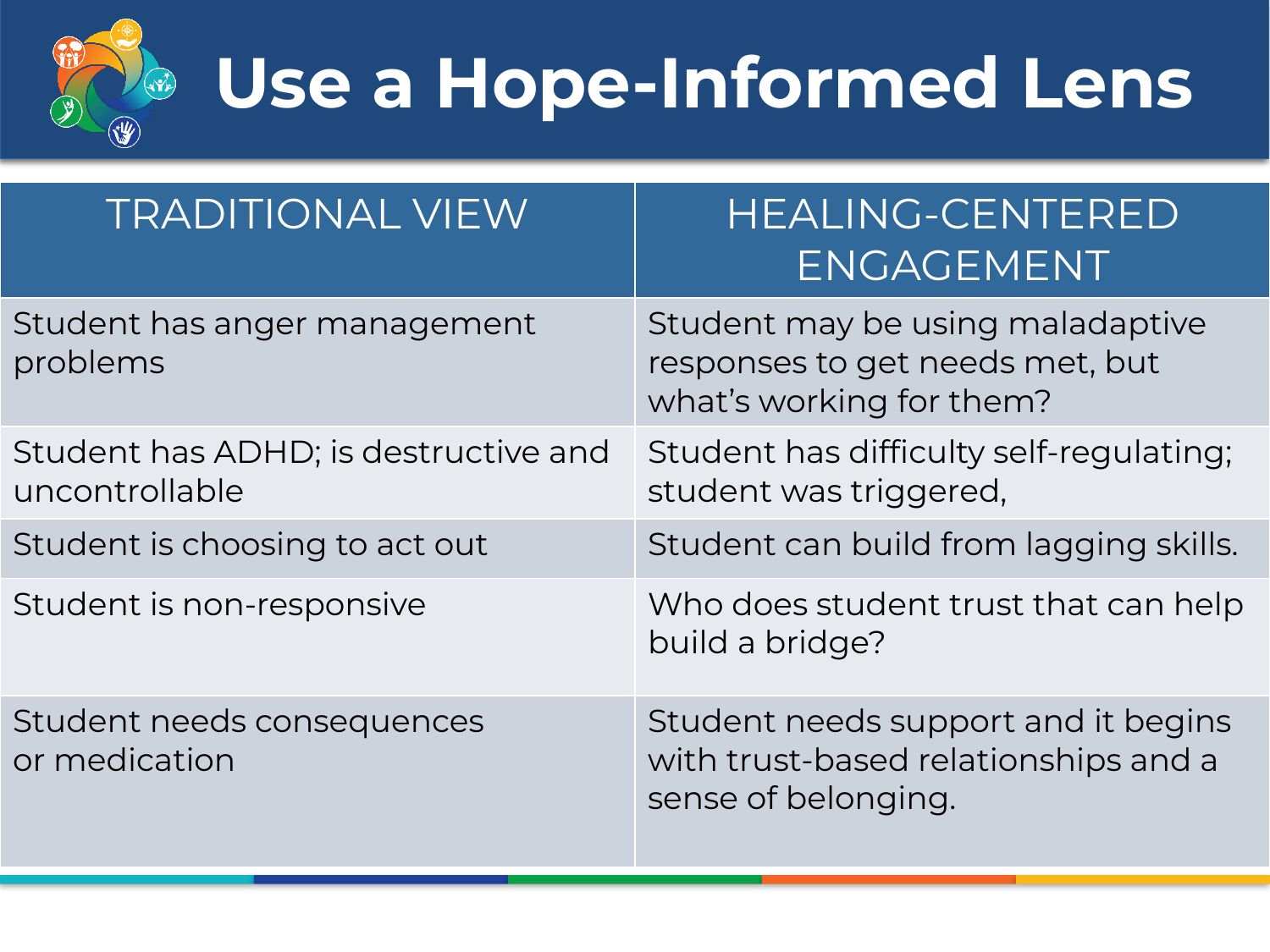

# Use a Hope-Informed Lens
| TRADITIONAL VIEW | HEALING-CENTERED ENGAGEMENT |
| --- | --- |
| Student has anger management problems | Student may be using maladaptive responses to get needs met, but what’s working for them? |
| Student has ADHD; is destructive and uncontrollable | Student has difficulty self-regulating; student was triggered, |
| Student is choosing to act out | Student can build from lagging skills. |
| Student is non-responsive | Who does student trust that can help build a bridge? |
| Student needs consequences or medication | Student needs support and it begins with trust-based relationships and a sense of belonging. |
28